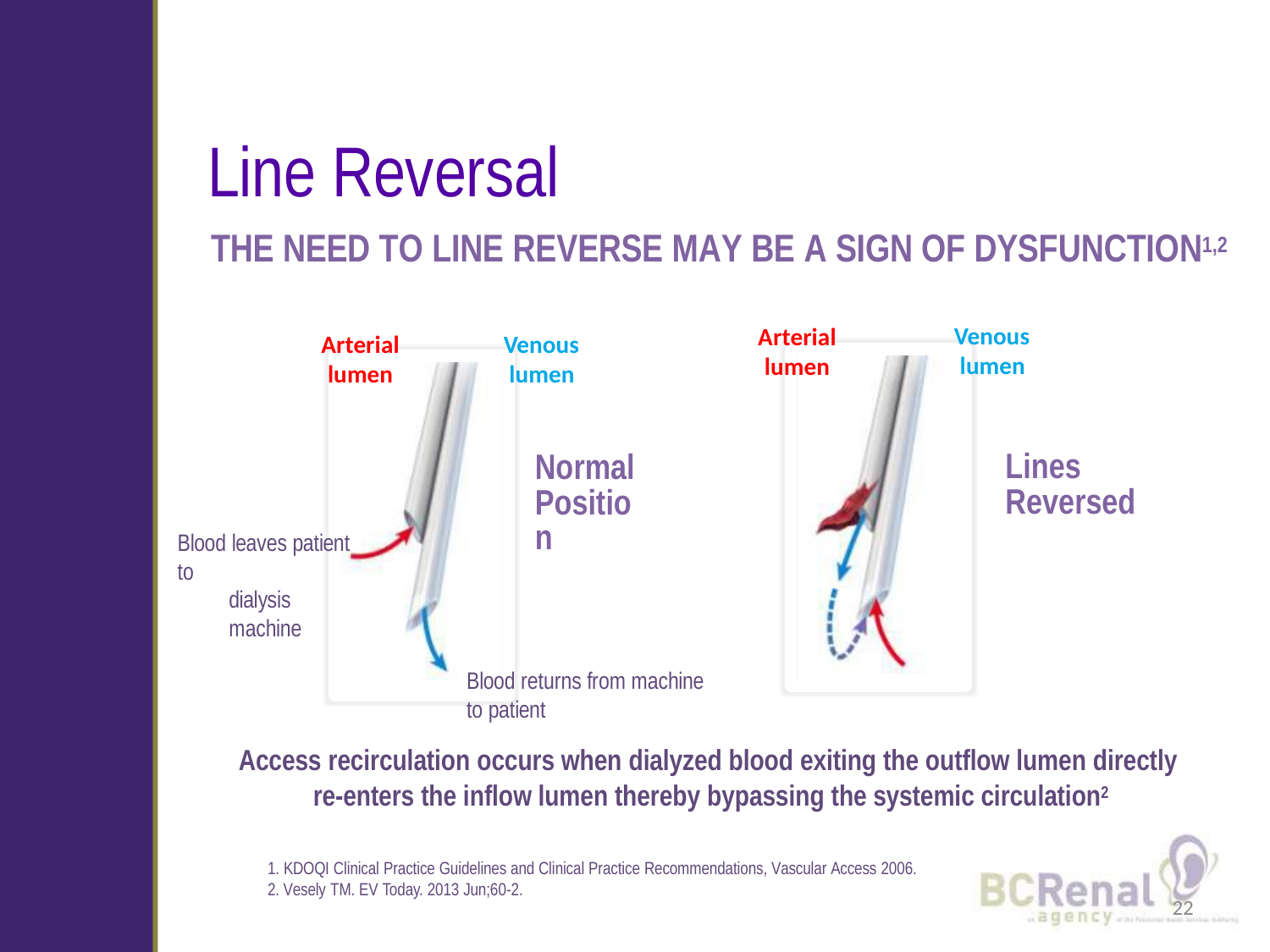

Line Reversal

THE NEED TO LINE REVERSE MAY BE A SIGN OF DYSFUNCTION1,2
Venous
Arterial
Arterial
Venous lumen

lumen
lumen

lumen

Lines
Reversed
Normal Position
Blood leaves patient to
dialysis machine
Blood returns from machine
to patient

Access recirculation occurs when dialyzed blood exiting the outflow lumen directly re-enters the inflow lumen thereby bypassing the systemic circulation2
1. KDOQI Clinical Practice Guidelines and Clinical Practice Recommendations, Vascular Access 2006.
2. Vesely TM. EV Today. 2013 Jun;60-2.
22